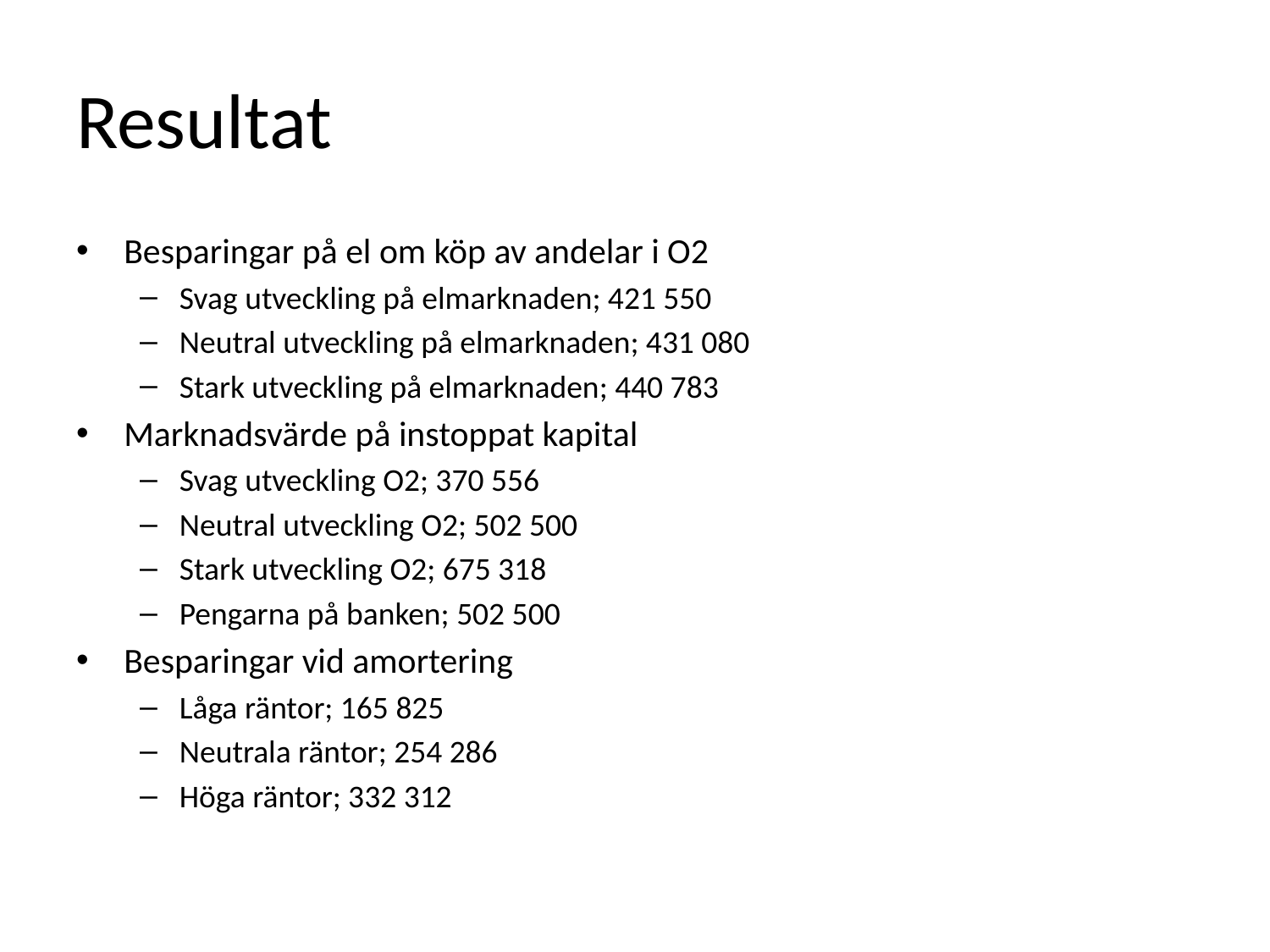

# Resultat
Besparingar på el om köp av andelar i O2
Svag utveckling på elmarknaden; 421 550
Neutral utveckling på elmarknaden; 431 080
Stark utveckling på elmarknaden; 440 783
Marknadsvärde på instoppat kapital
Svag utveckling O2; 370 556
Neutral utveckling O2; 502 500
Stark utveckling O2; 675 318
Pengarna på banken; 502 500
Besparingar vid amortering
Låga räntor; 165 825
Neutrala räntor; 254 286
Höga räntor; 332 312